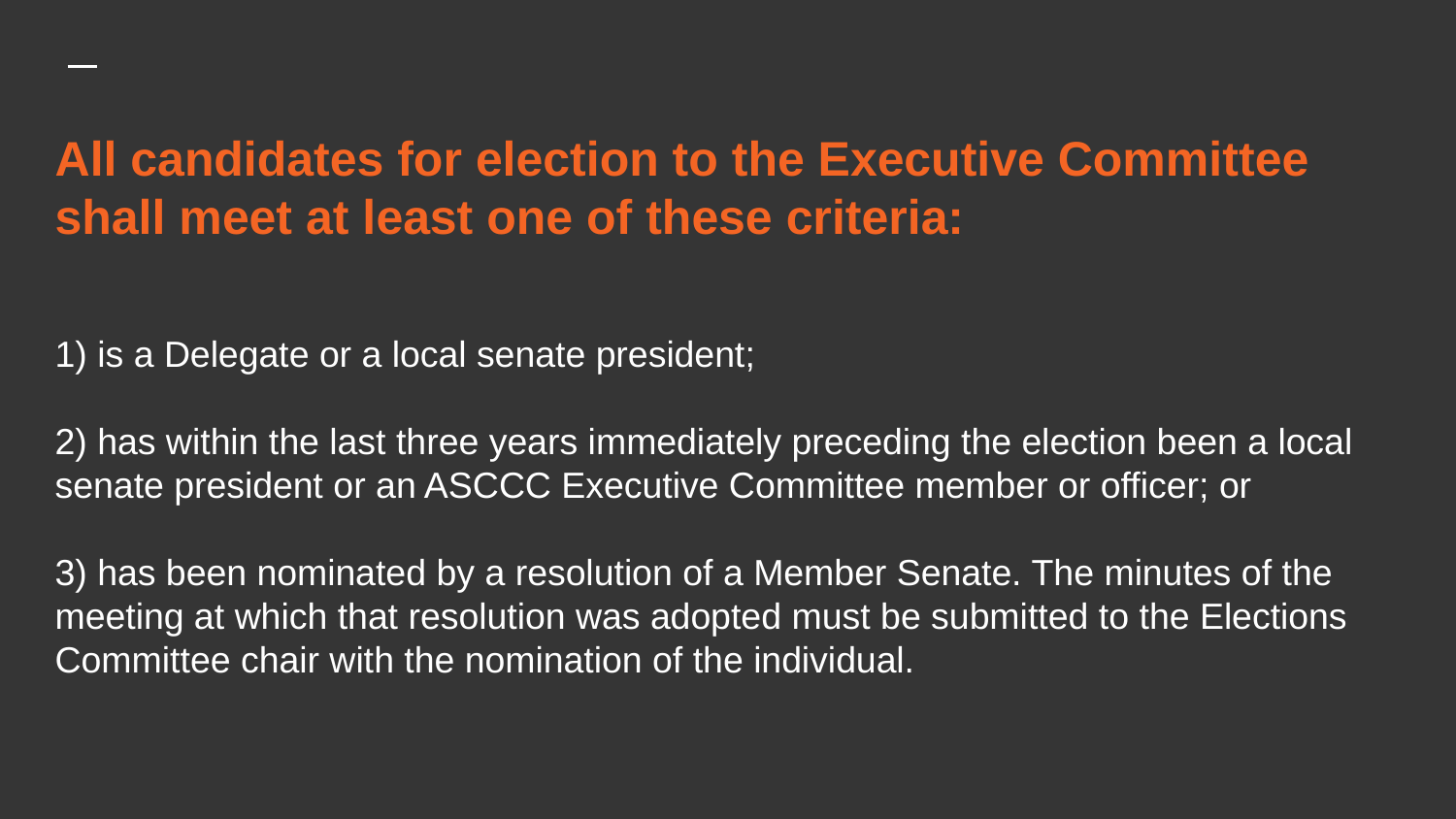

# All candidates for election to the Executive Committee shall meet at least one of these criteria:

1) is a Delegate or a local senate president;

2) has within the last three years immediately preceding the election been a local senate president or an ASCCC Executive Committee member or officer; or

3) has been nominated by a resolution of a Member Senate. The minutes of the meeting at which that resolution was adopted must be submitted to the Elections Committee chair with the nomination of the individual.